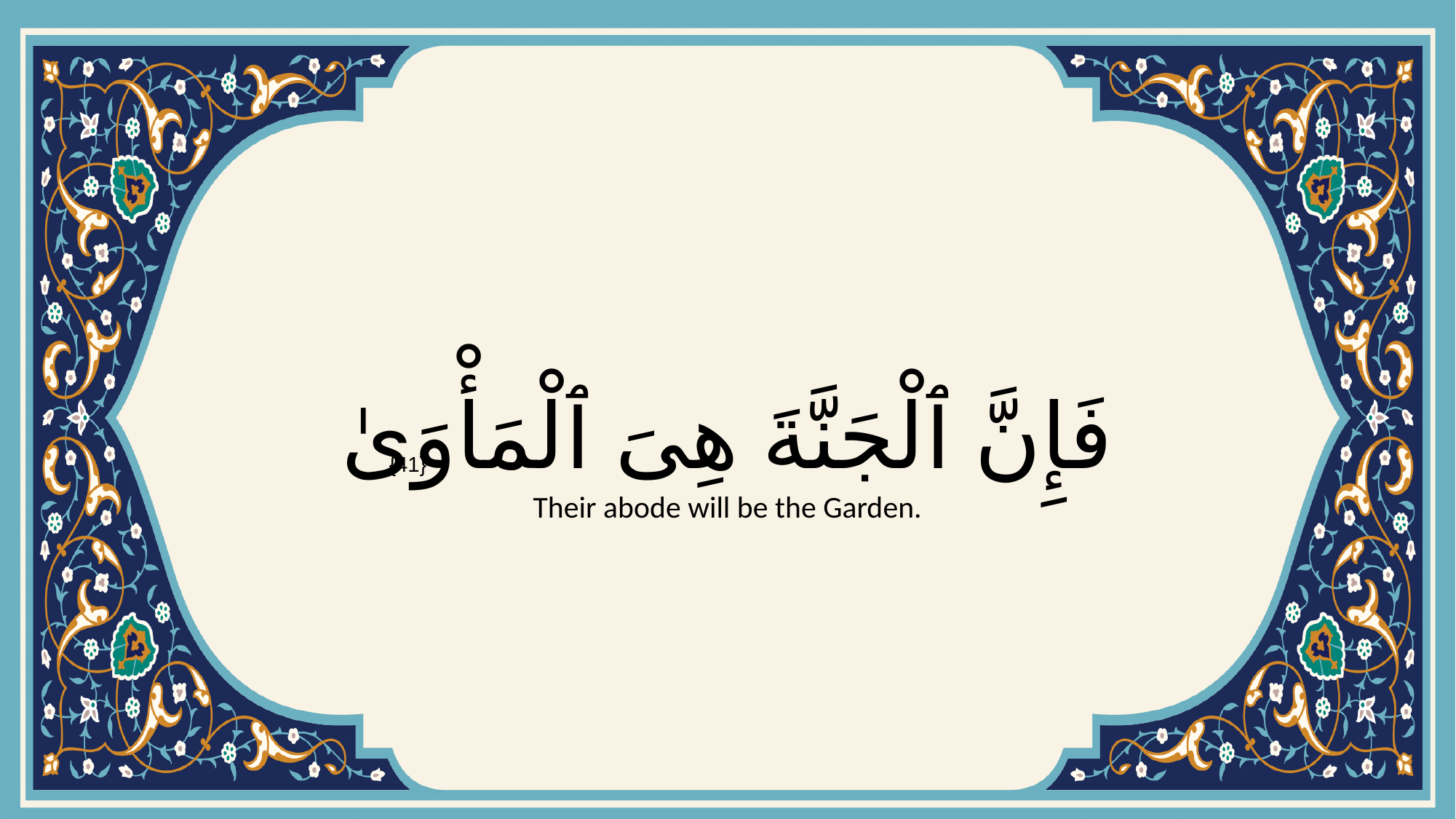

# فَإِنَّ ٱلْجَنَّةَ هِىَ ٱلْمَأْوَىٰ
{41}
Their abode will be the Garden.